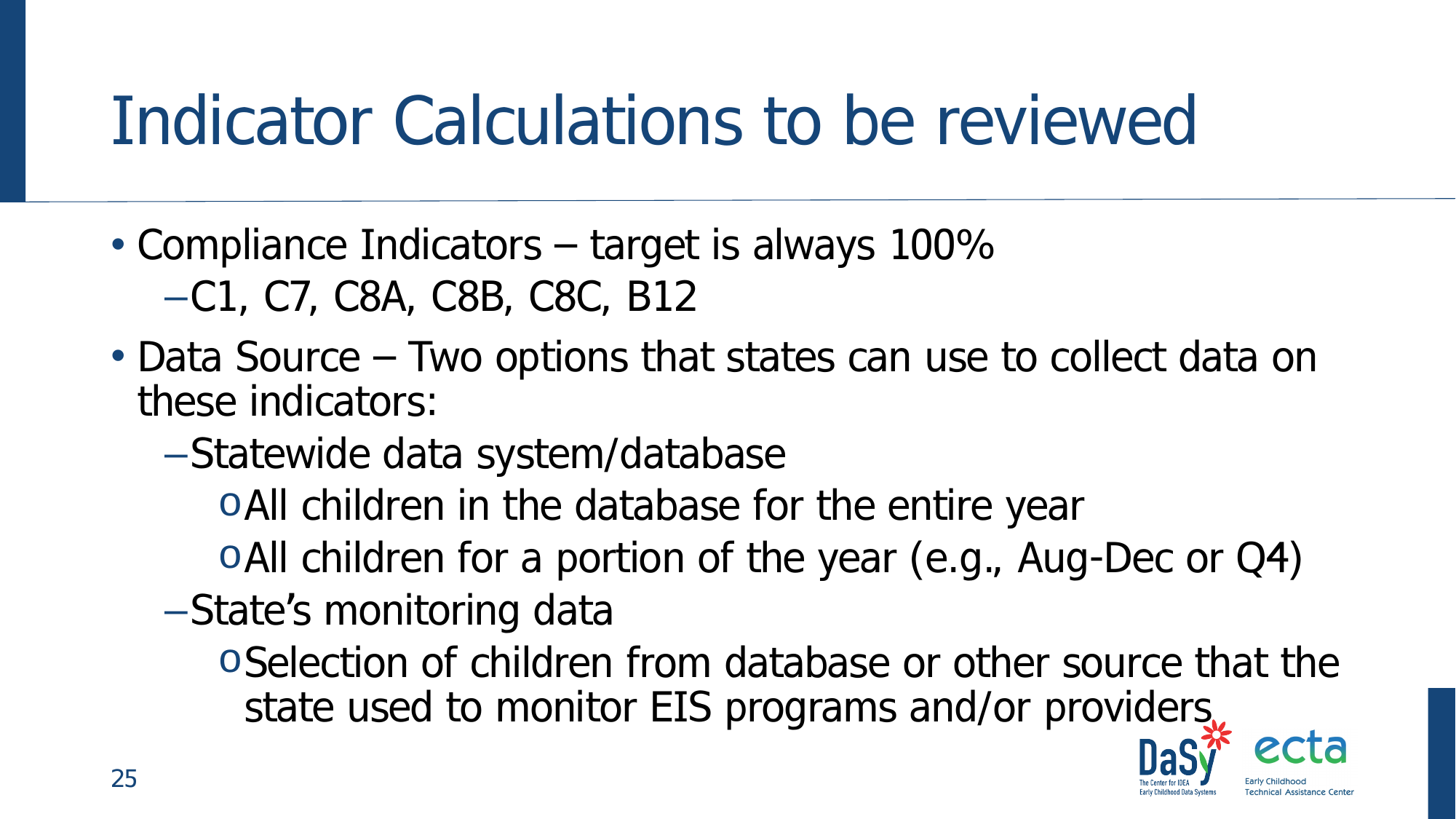

# Indicator Calculations to be reviewed
Compliance Indicators – target is always 100%
C1, C7, C8A, C8B, C8C, B12
Data Source – Two options that states can use to collect data on these indicators:
Statewide data system/database
All children in the database for the entire year
All children for a portion of the year (e.g., Aug-Dec or Q4)
State’s monitoring data
Selection of children from database or other source that the state used to monitor EIS programs and/or providers